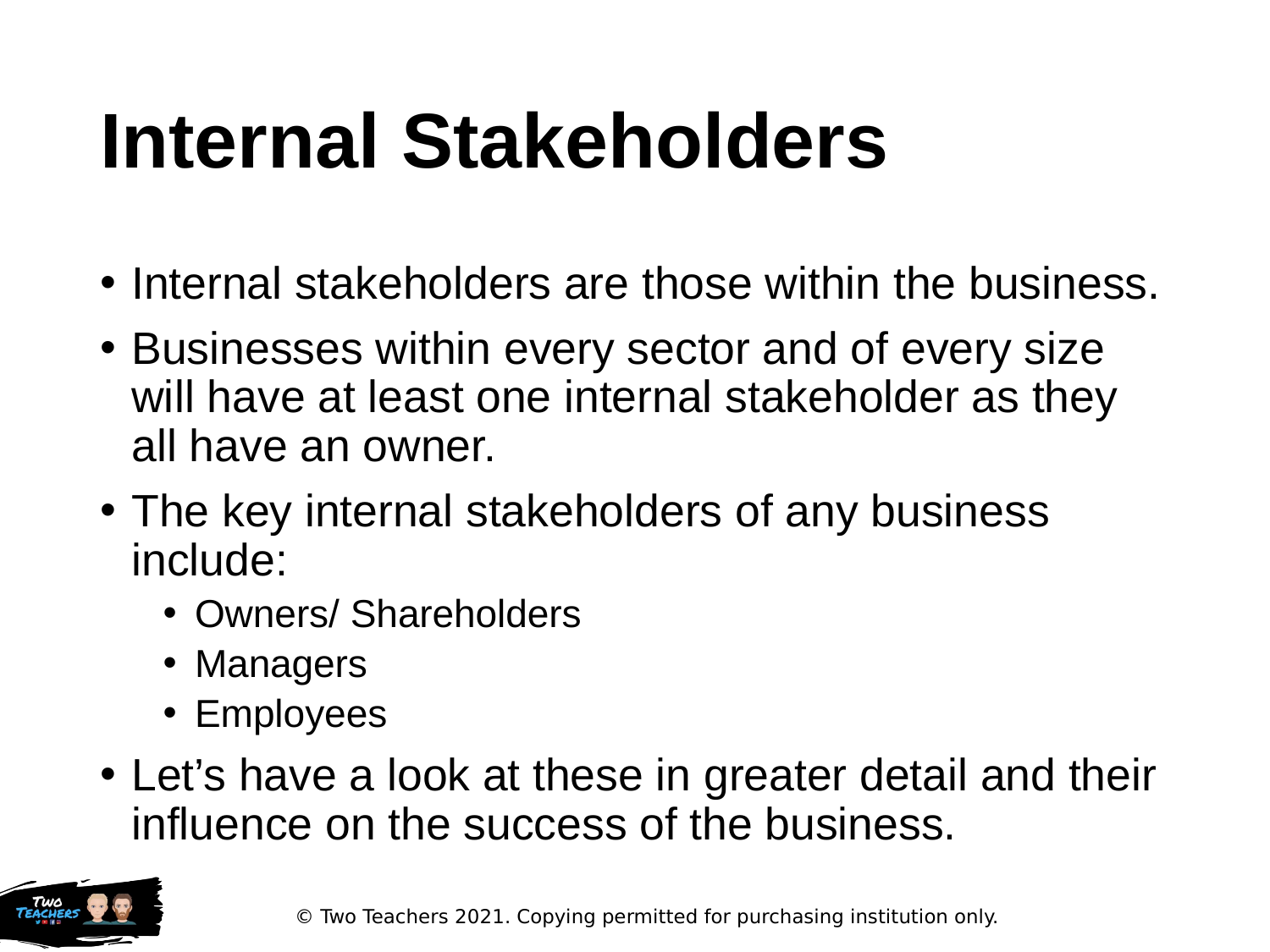

# Internal Stakeholders
Internal stakeholders are those within the business.
Businesses within every sector and of every size will have at least one internal stakeholder as they all have an owner.
The key internal stakeholders of any business include:
Owners/ Shareholders
Managers
Employees
Let’s have a look at these in greater detail and their influence on the success of the business.